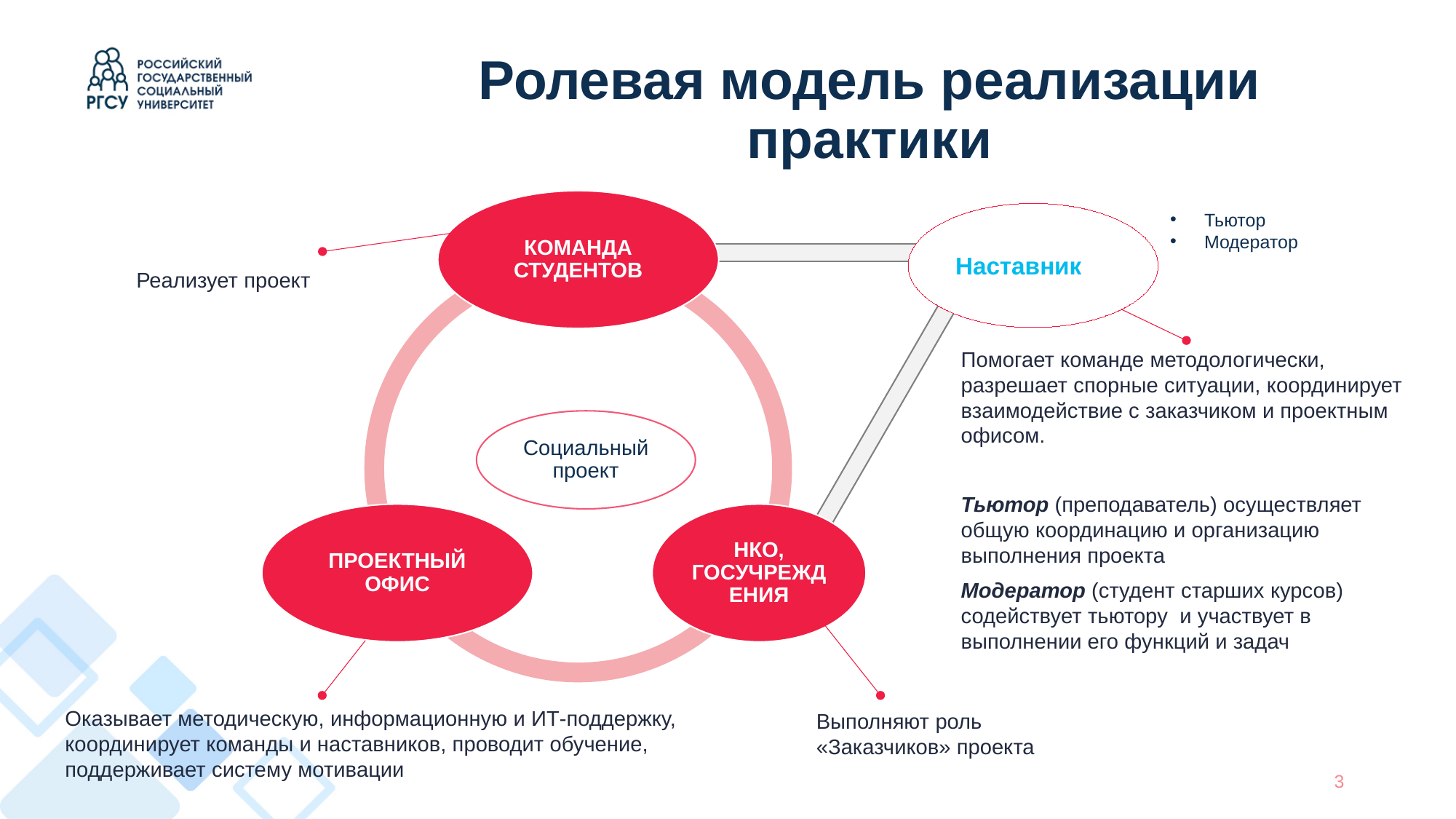

# Ролевая модель реализации практики
Социальный проект
КОМАНДА СТУДЕНТОВ
НКО, ГОСУЧРЕЖДЕНИЯ
ПРОЕКТНЫЙ ОФИС
Тьютор
Модератор
Наставник

Реализует проект
Помогает команде методологически, разрешает спорные ситуации, координирует взаимодействие с заказчиком и проектным офисом.

Тьютор (преподаватель) осуществляет общую координацию и организацию выполнения проекта
Модератор (студент старших курсов) содействует тьютору  и участвует в выполнении его функций и задач

Оказывает методическую, информационную и ИТ-поддержку, координирует команды и наставников, проводит обучение, поддерживает систему мотивации
Выполняют роль «Заказчиков» проекта
3